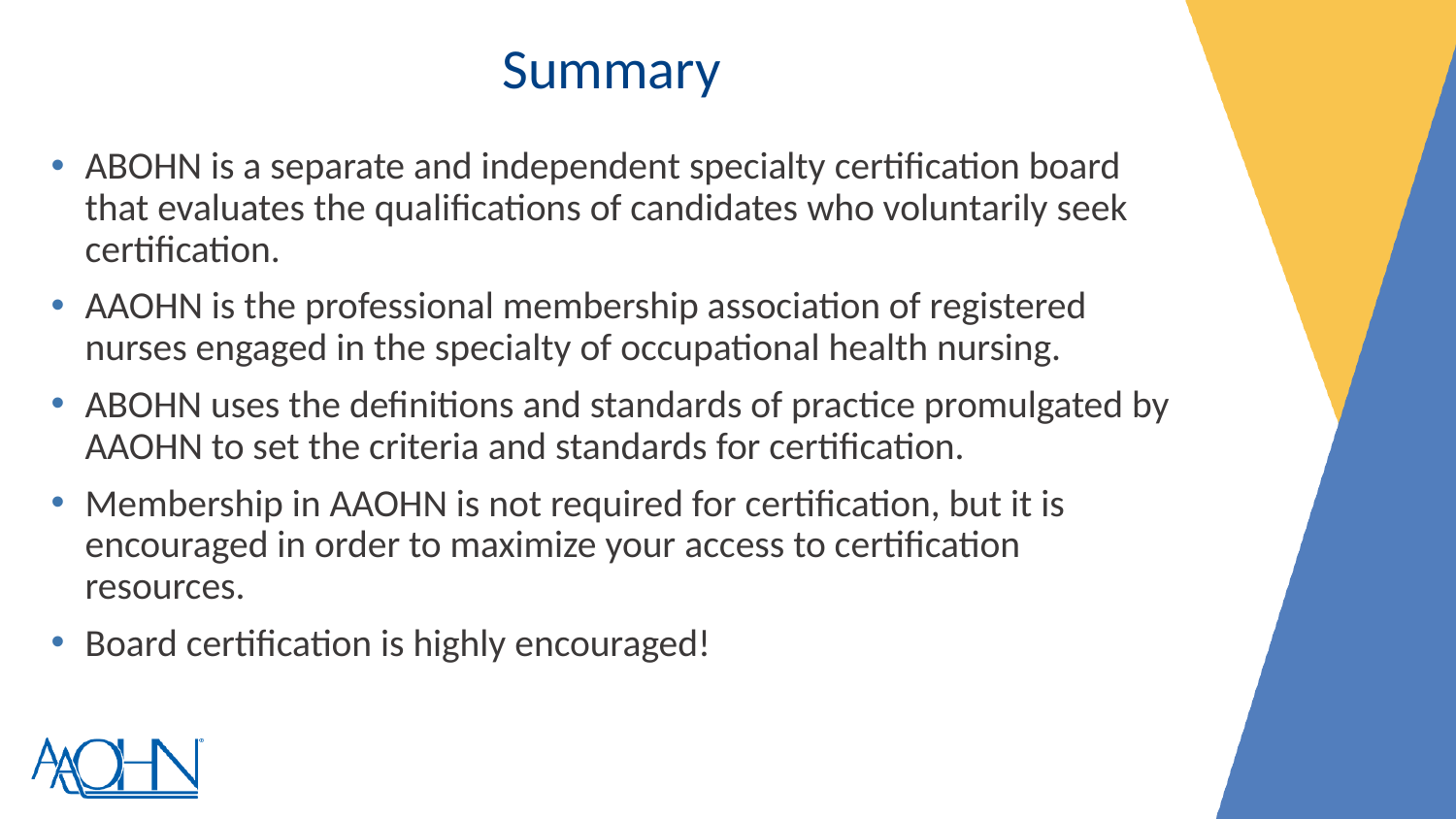

# Summary
ABOHN is a separate and independent specialty certification board that evaluates the qualifications of candidates who voluntarily seek certification.
AAOHN is the professional membership association of registered nurses engaged in the specialty of occupational health nursing.
ABOHN uses the definitions and standards of practice promulgated by AAOHN to set the criteria and standards for certification.
Membership in AAOHN is not required for certification, but it is encouraged in order to maximize your access to certification resources.
Board certification is highly encouraged!